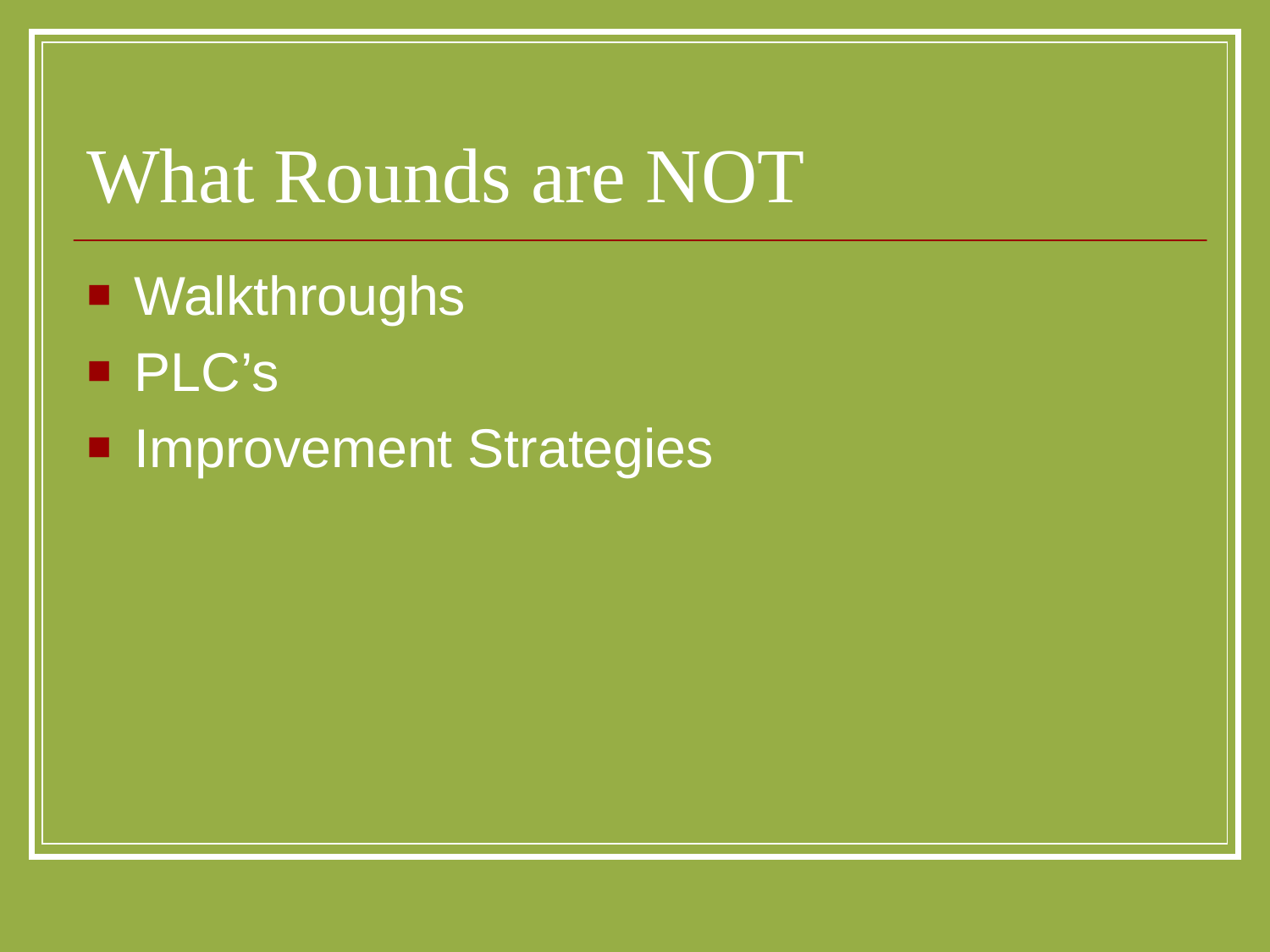

# What Rounds are NOT
Walkthroughs
PLC’s
Improvement Strategies